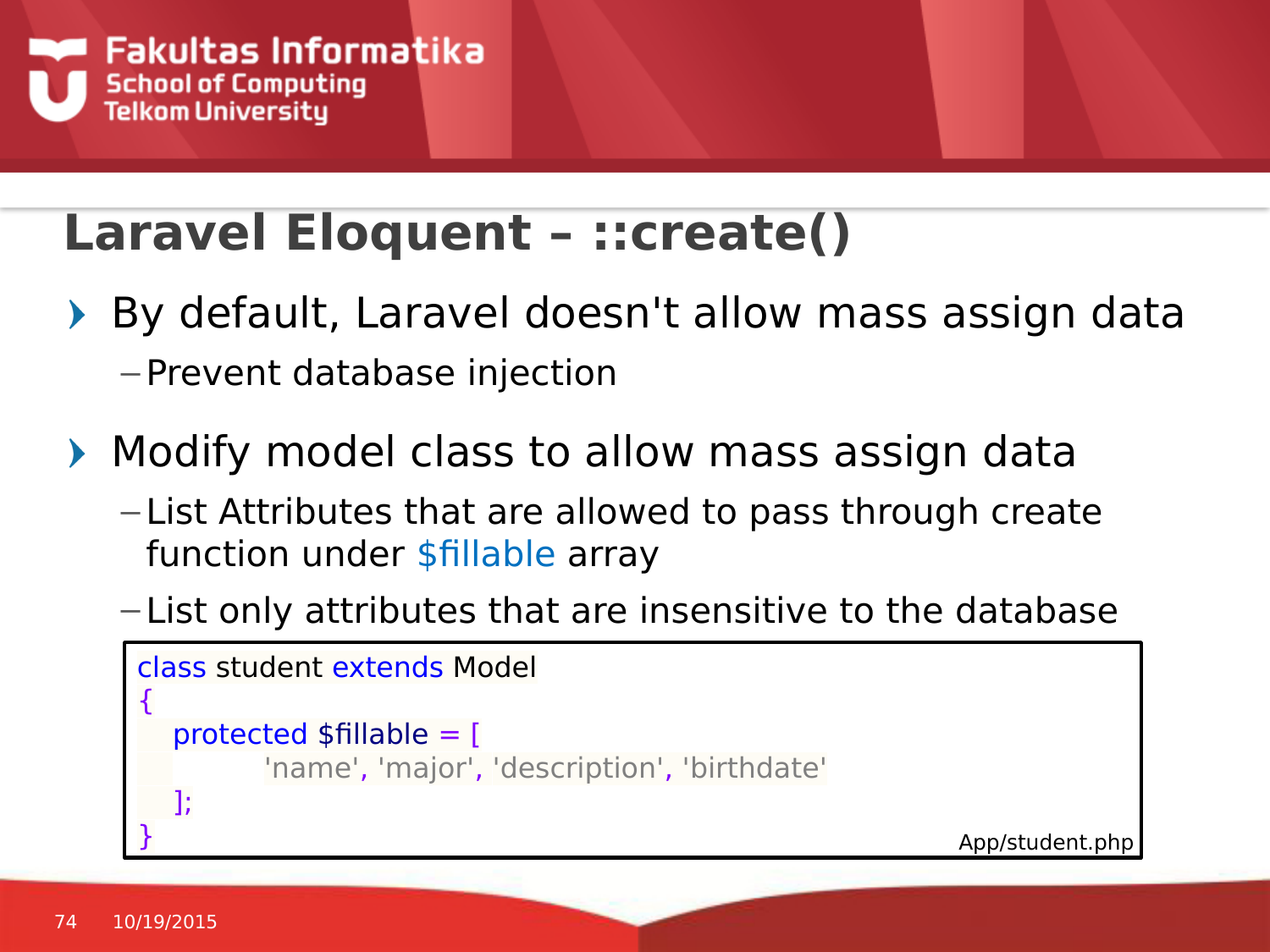

# Laravel Eloquent – ::create()
By default, Laravel doesn't allow mass assign data
Prevent database injection
Modify model class to allow mass assign data
List Attributes that are allowed to pass through create function under $fillable array
List only attributes that are insensitive to the database
class student extends Model
{
    protected $fillable = [
    	'name', 'major', 'description', 'birthdate'
    ];
}
App/student.php

74
10/19/2015